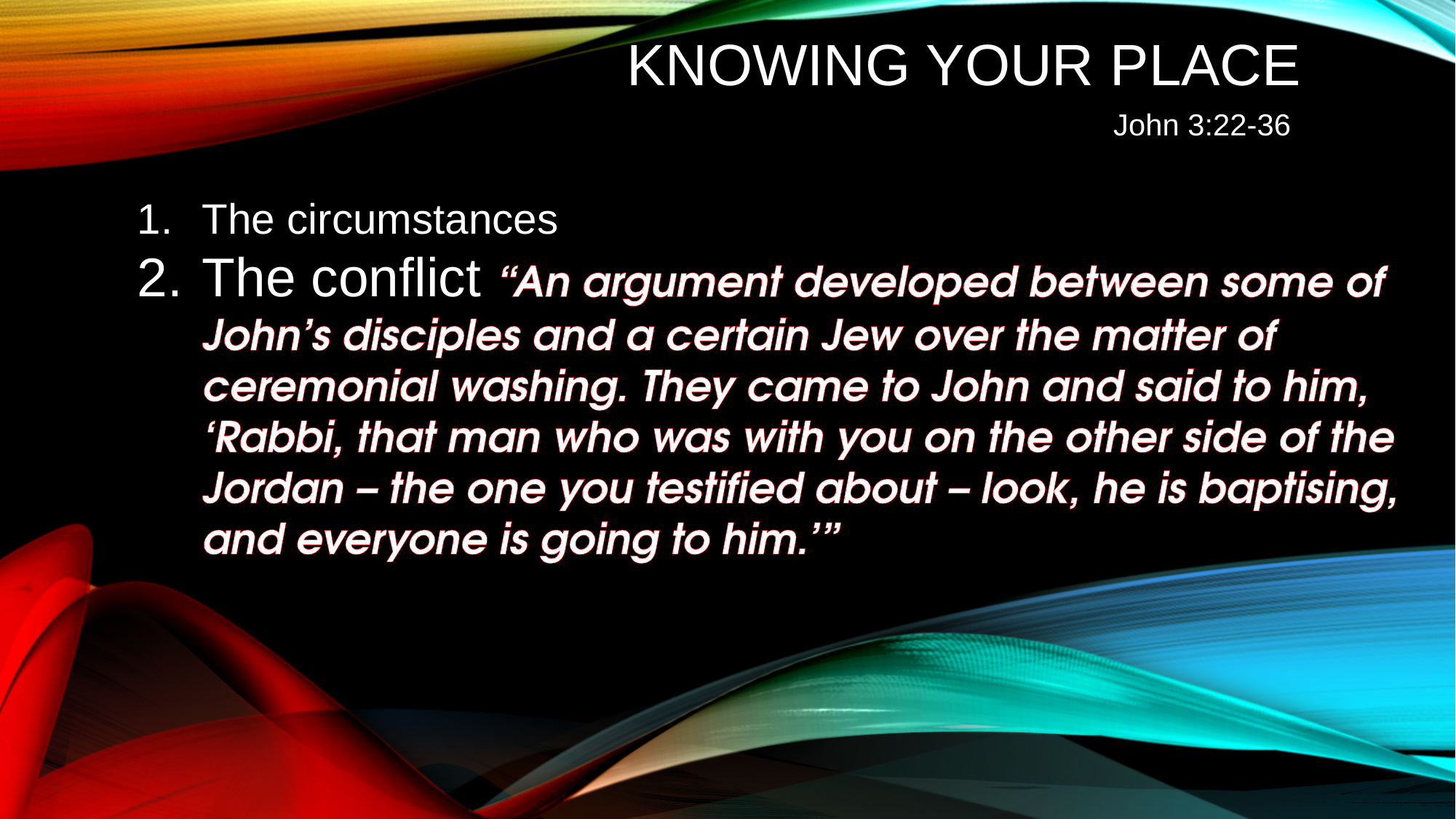

# Knowing your place
John 3:22-36
The circumstances
The conflict “An argument developed between some of John’s disciples and a certain Jew over the matter of ceremonial washing. They came to John and said to him, ‘Rabbi, that man who was with you on the other side of the Jordan – the one you testified about – look, he is baptising, and everyone is going to him.’”